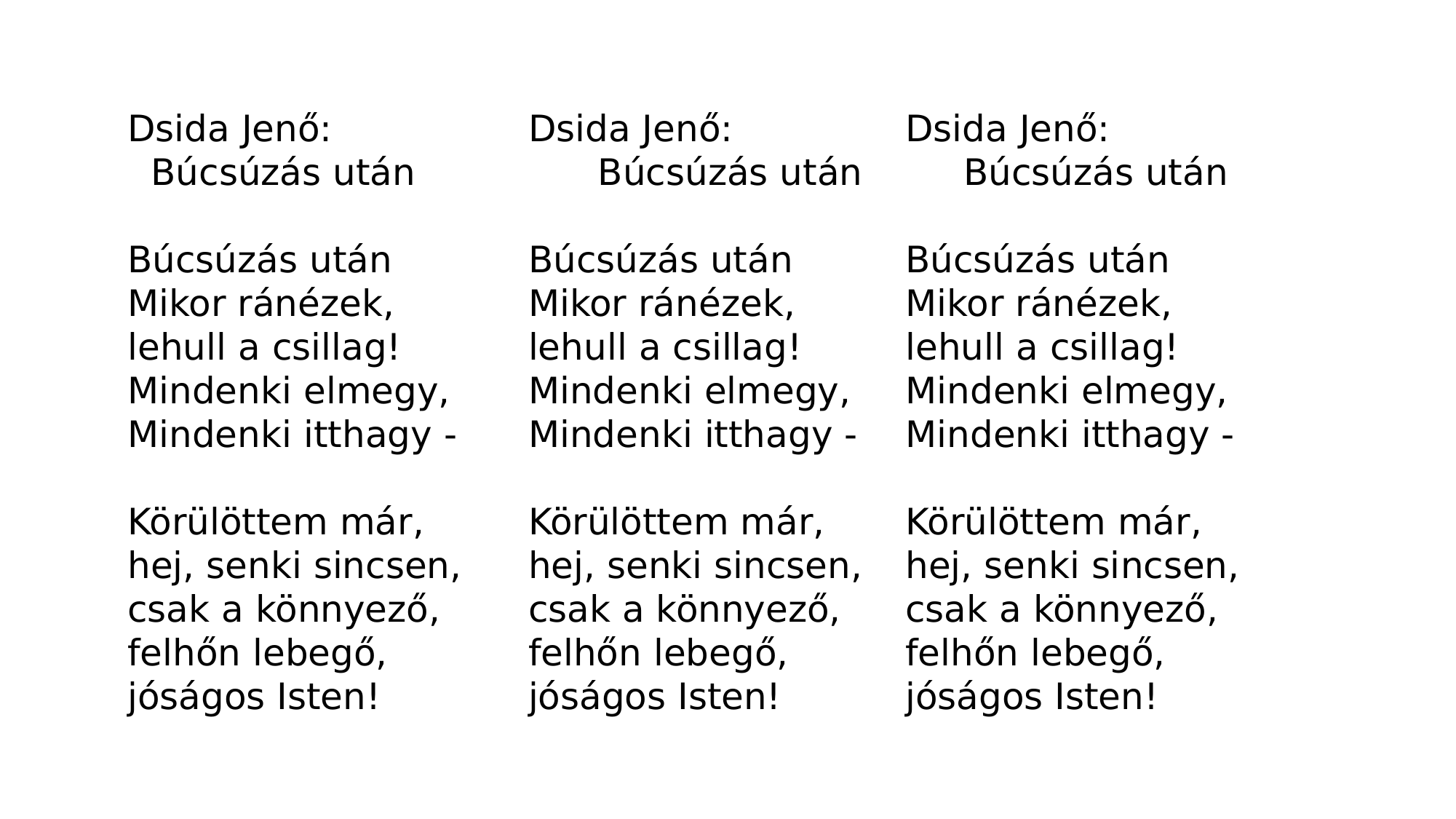

Dsida Jenő:
     Búcsúzás után
Búcsúzás után
Mikor ránézek,
lehull a csillag!
Mindenki elmegy,
Mindenki itthagy -
Körülöttem már,
hej, senki sincsen,
csak a könnyező,
felhőn lebegő,
jóságos Isten!
Dsida Jenő:
  Búcsúzás után
Búcsúzás után
Mikor ránézek,
lehull a csillag!
Mindenki elmegy,
Mindenki itthagy -
Körülöttem már,
hej, senki sincsen,
csak a könnyező,
felhőn lebegő,
jóságos Isten!
Dsida Jenő:
      Búcsúzás után
Búcsúzás után
Mikor ránézek,
lehull a csillag!
Mindenki elmegy,
Mindenki itthagy -
Körülöttem már,
hej, senki sincsen,
csak a könnyező,
felhőn lebegő,
jóságos Isten!